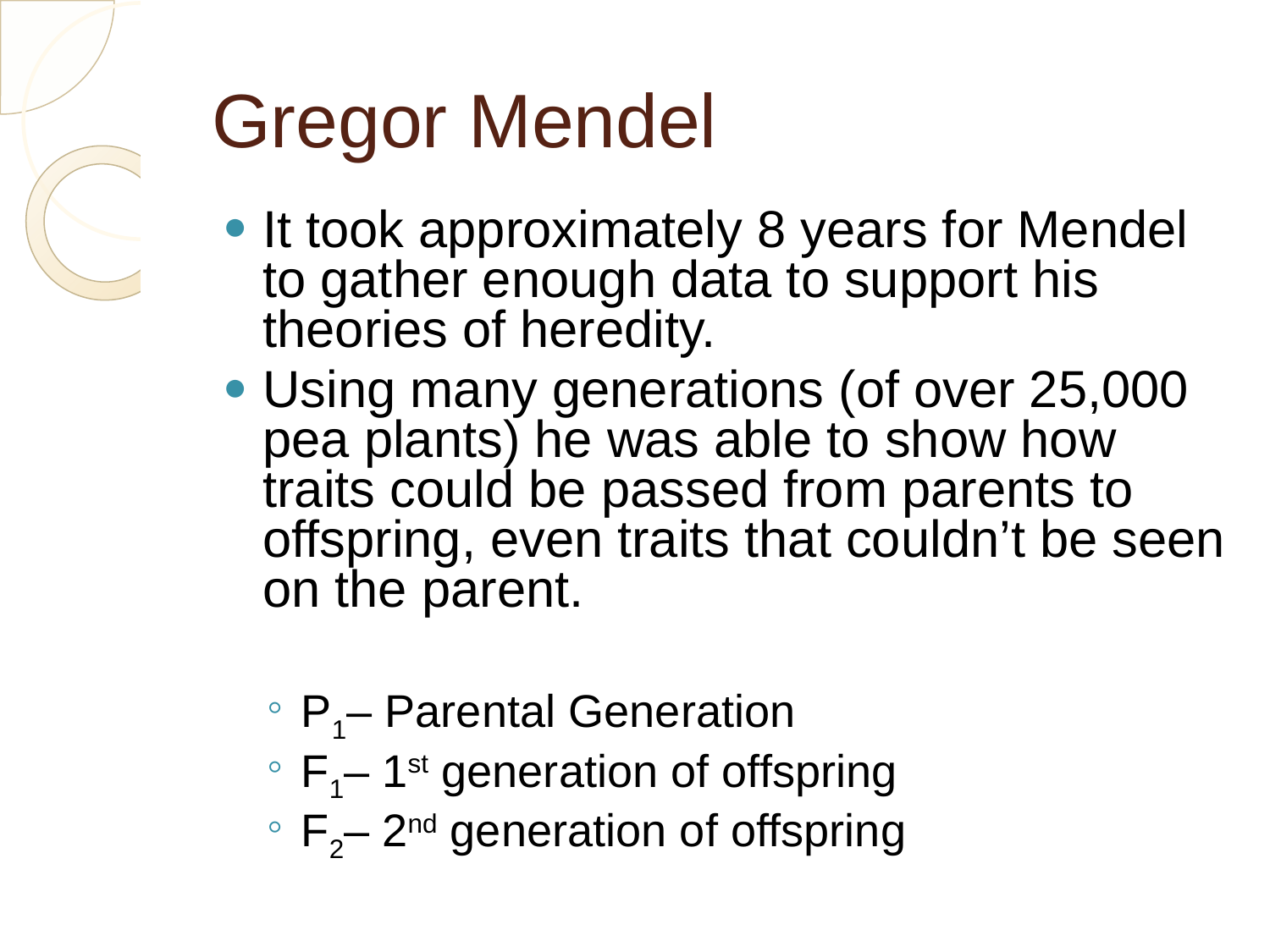

# Gregor Mendel
It took approximately 8 years for Mendel to gather enough data to support his theories of heredity.
Using many generations (of over 25,000 pea plants) he was able to show how traits could be passed from parents to offspring, even traits that couldn’t be seen on the parent.

P1– Parental Generation
F1– 1st generation of offspring
F2– 2nd generation of offspring